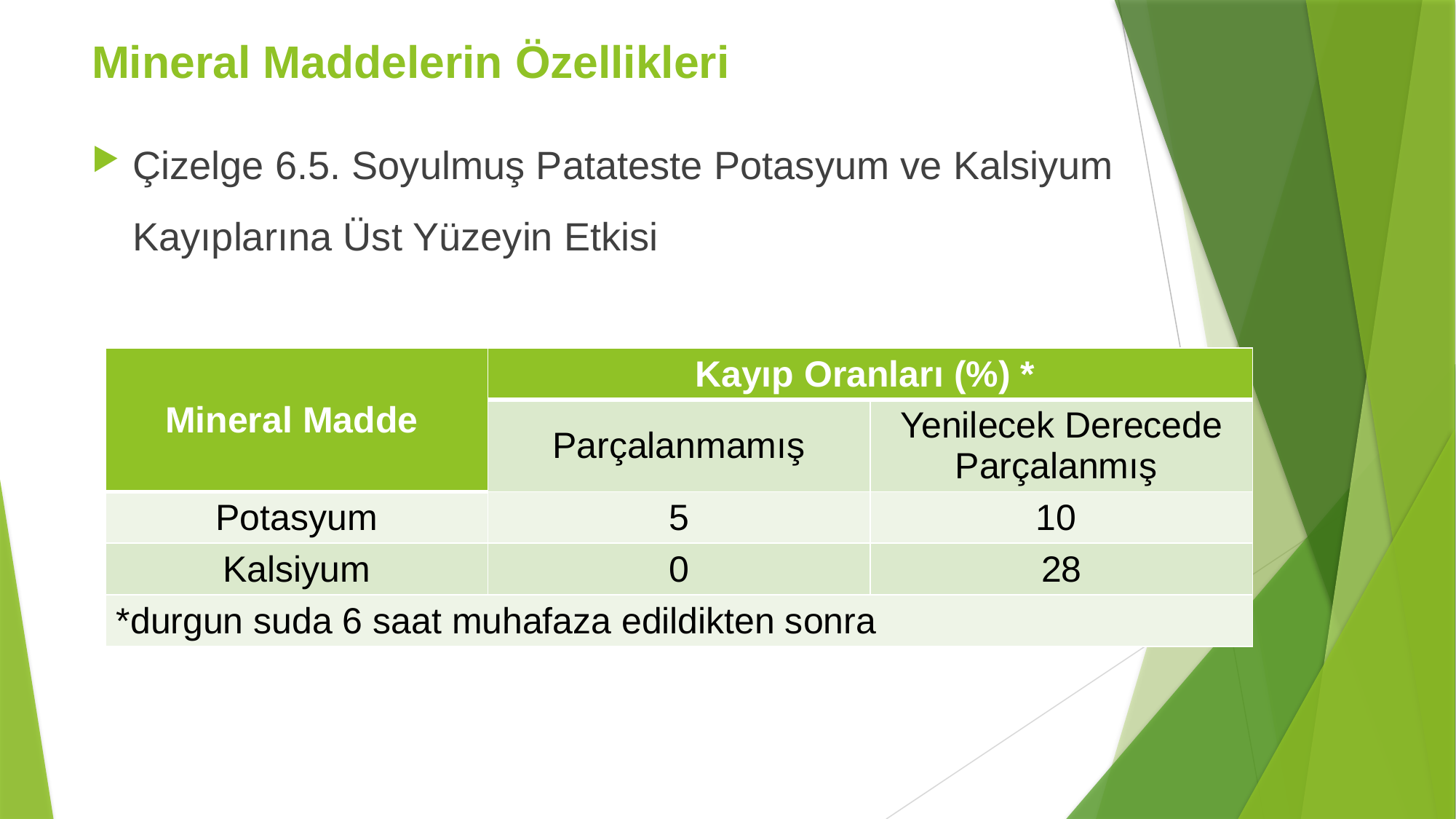

Mineral Maddelerin Özellikleri
Çizelge 6.5. Soyulmuş Patateste Potasyum ve Kalsiyum Kayıplarına Üst Yüzeyin Etkisi

| Mineral Madde | Kayıp Oranları (%) \* |  |
| --- | --- | --- |
|  | Parçalanmamış | Yenilecek Derecede Parçalanmış |
| Potasyum | 5 | 10 |
| Kalsiyum | 0 | 28 |
| \*durgun suda 6 saat muhafaza edildikten sonra |  |  |